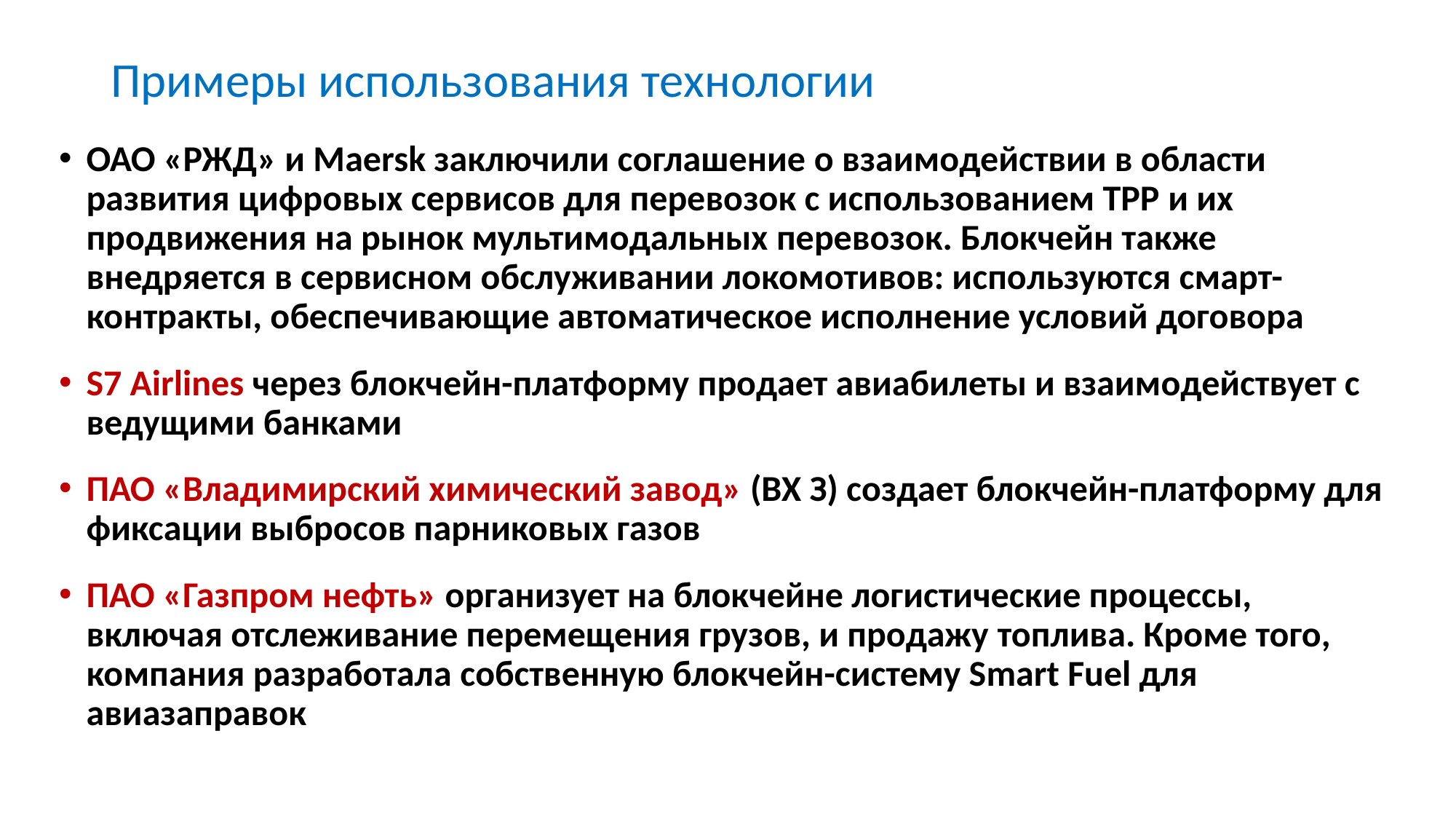

# Примеры использования технологии
ОАО «РЖД» и Maersk заключили соглашение о взаимодействии в области развития цифровых сервисов для перевозок с использованием ТРР и их продвижения на рынок мультимодальных перевозок. Блокчейн также внедряется в сервисном обслуживании локомотивов: используются смарт-контракты, обеспечивающие автоматическое исполнение условий договора
S7 Airlines через блокчейн-платформу продает авиабилеты и взаимодействует с ведущими банками
ПАО «Владимирский химический завод» (ВХ З) создает блокчейн-платформу для фиксации выбросов парниковых газов
ПАО «Газпром нефть» организует на блокчейне логистические процессы, включая отслеживание перемещения грузов, и продажу топлива. Кроме того, компания разработала собственную блокчейн-систему Smart Fuel для авиазаправок